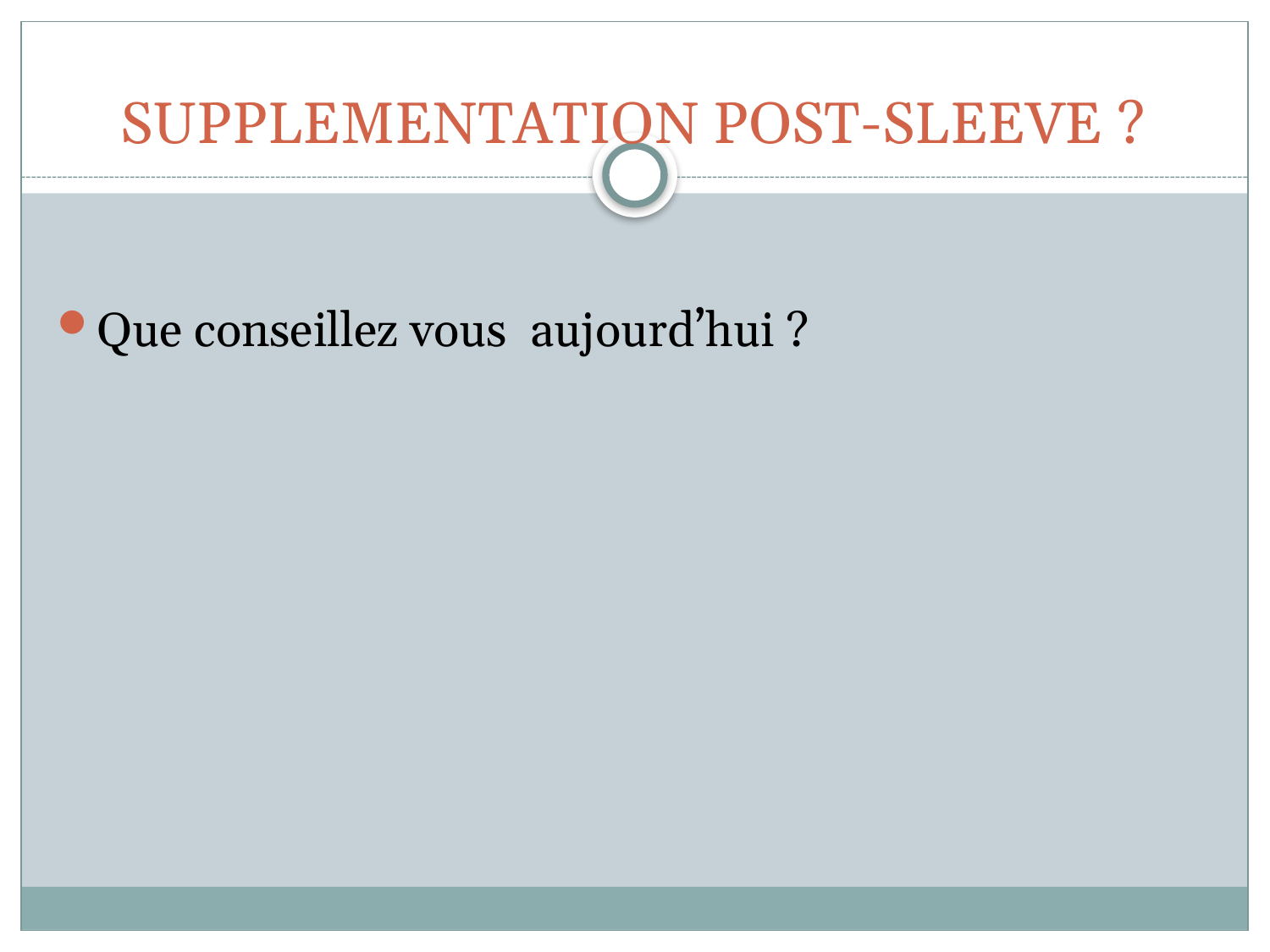

# SUPPLEMENTATION POST-SLEEVE ?

Que conseillez vous  aujourd’hui ?